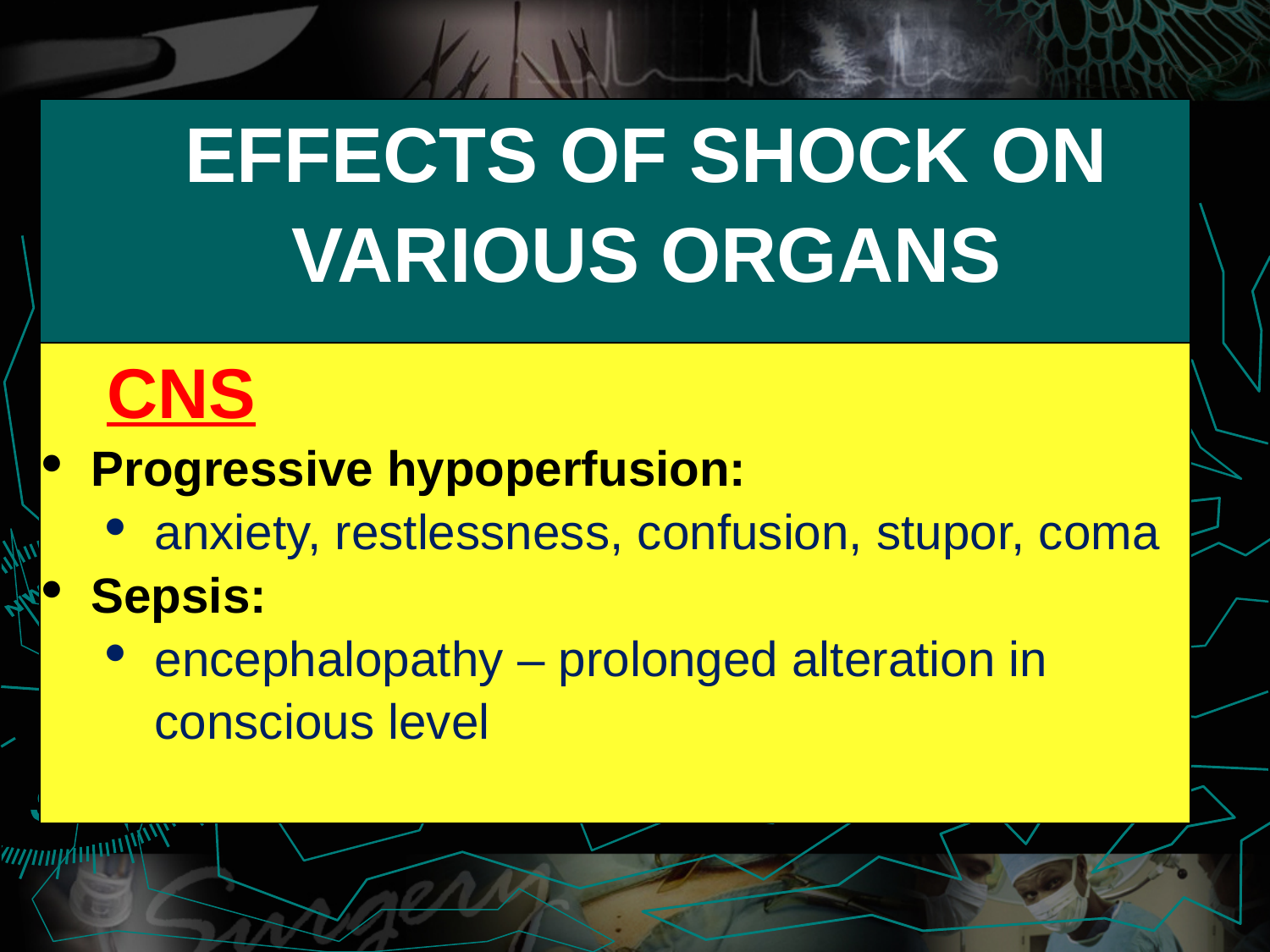

| EFFECTS OF SHOCK ON VARIOUS ORGANS |
| --- |
| CNS Progressive hypoperfusion: anxiety, restlessness, confusion, stupor, coma Sepsis: encephalopathy – prolonged alteration in conscious level |